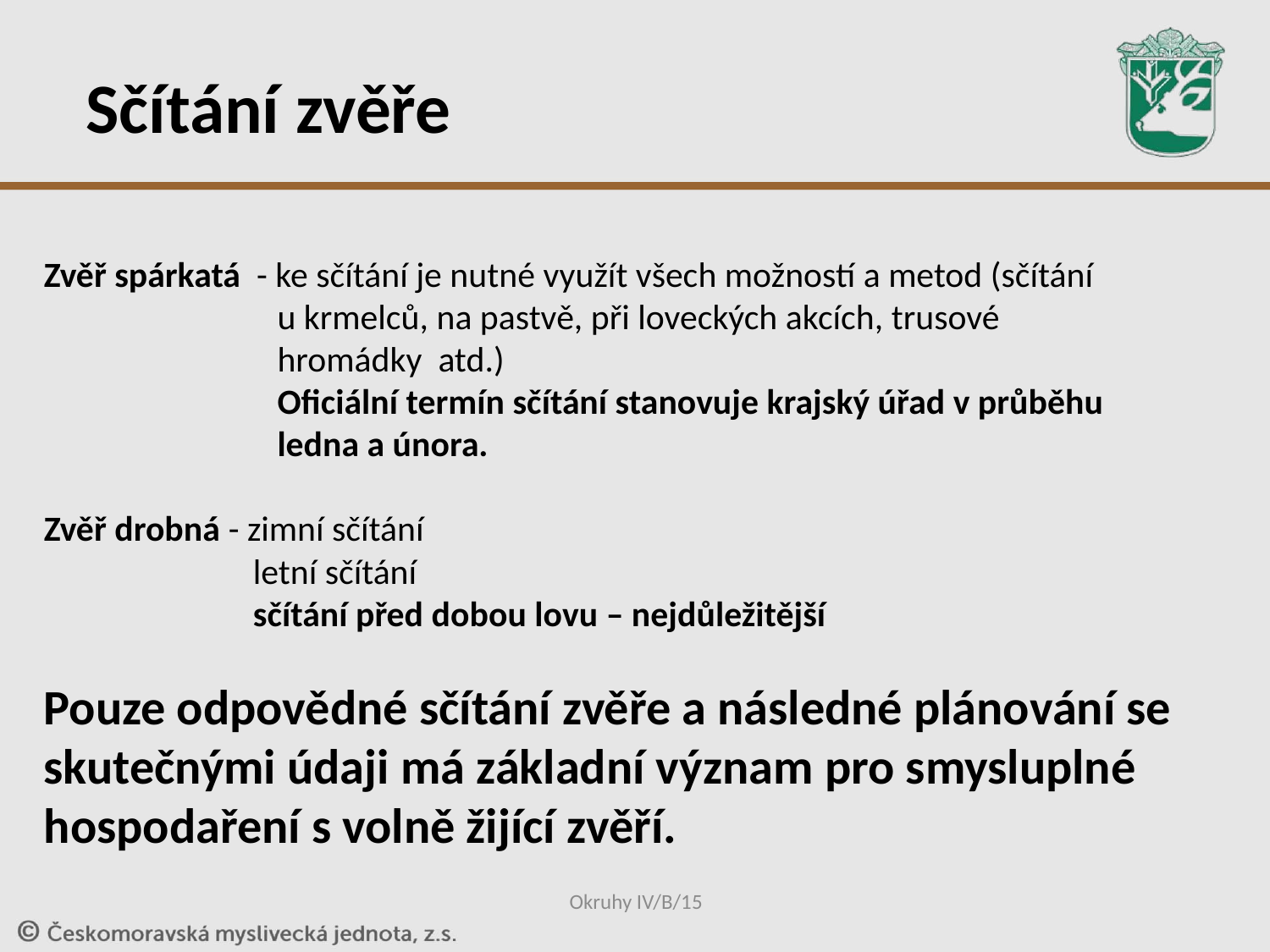

# Sčítání zvěře

Zvěř spárkatá  - ke sčítání je nutné využít všech možností a metod (sčítání
                             u krmelců, na pastvě, při loveckých akcích, trusové
                             hromádky  atd.)
                             Oficiální termín sčítání stanovuje krajský úřad v průběhu
                             ledna a února.

Zvěř drobná - zimní sčítání
                          letní sčítání
                          sčítání před dobou lovu – nejdůležitější

Pouze odpovědné sčítání zvěře a následné plánování se skutečnými údaji má základní význam pro smysluplné hospodaření s volně žijící zvěří.

Okruhy IV/B/15